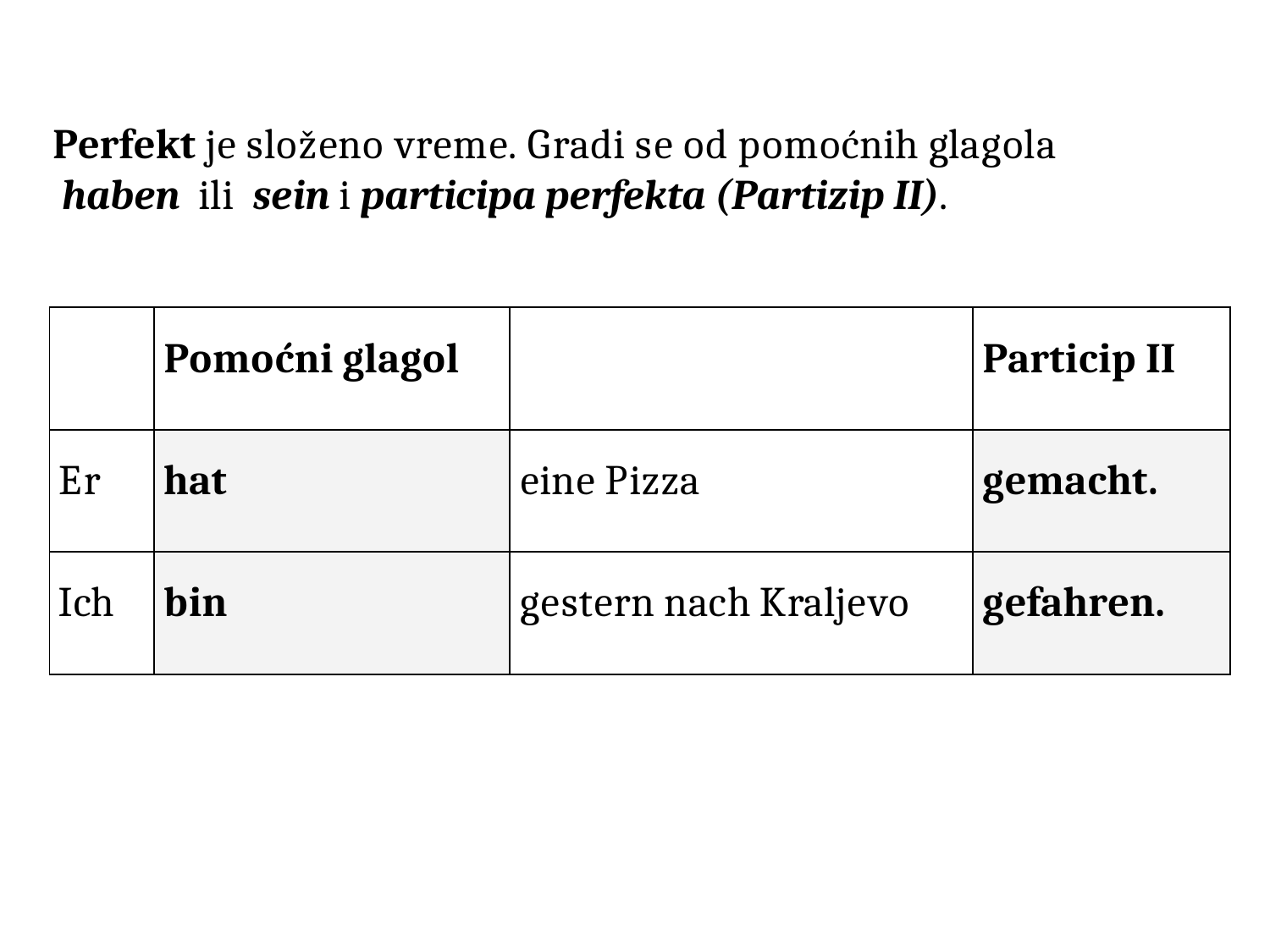

Perfekt je složeno vreme. Gradi se od pomoćnih glagola
 haben  ili  sein i participa perfekta (Partizip II).
|  | Pomoćni glagol |  | Particip II |
| --- | --- | --- | --- |
| Er | hat | eine Pizza | gemacht. |
| Ich | bin | gestern nach Kraljevo | gefahren. |